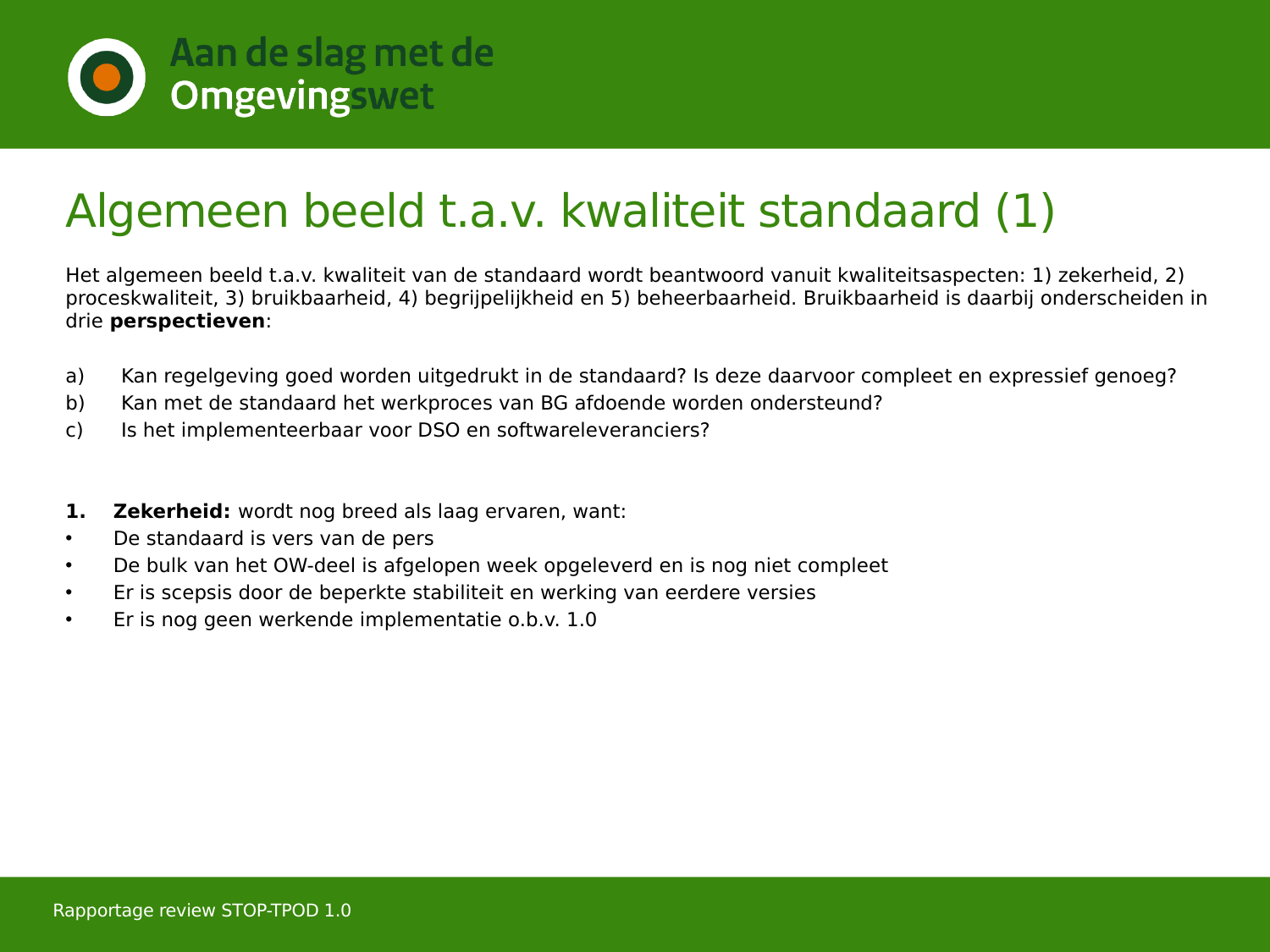

# Algemeen beeld t.a.v. kwaliteit standaard (1)
Het algemeen beeld t.a.v. kwaliteit van de standaard wordt beantwoord vanuit kwaliteitsaspecten: 1) zekerheid, 2) proceskwaliteit, 3) bruikbaarheid, 4) begrijpelijkheid en 5) beheerbaarheid. Bruikbaarheid is daarbij onderscheiden in drie perspectieven:

Kan regelgeving goed worden uitgedrukt in de standaard? Is deze daarvoor compleet en expressief genoeg?
Kan met de standaard het werkproces van BG afdoende worden ondersteund?
Is het implementeerbaar voor DSO en softwareleveranciers?

Zekerheid: wordt nog breed als laag ervaren, want:
De standaard is vers van de pers
De bulk van het OW-deel is afgelopen week opgeleverd en is nog niet compleet
Er is scepsis door de beperkte stabiliteit en werking van eerdere versies
Er is nog geen werkende implementatie o.b.v. 1.0

Rapportage review STOP-TPOD 1.0